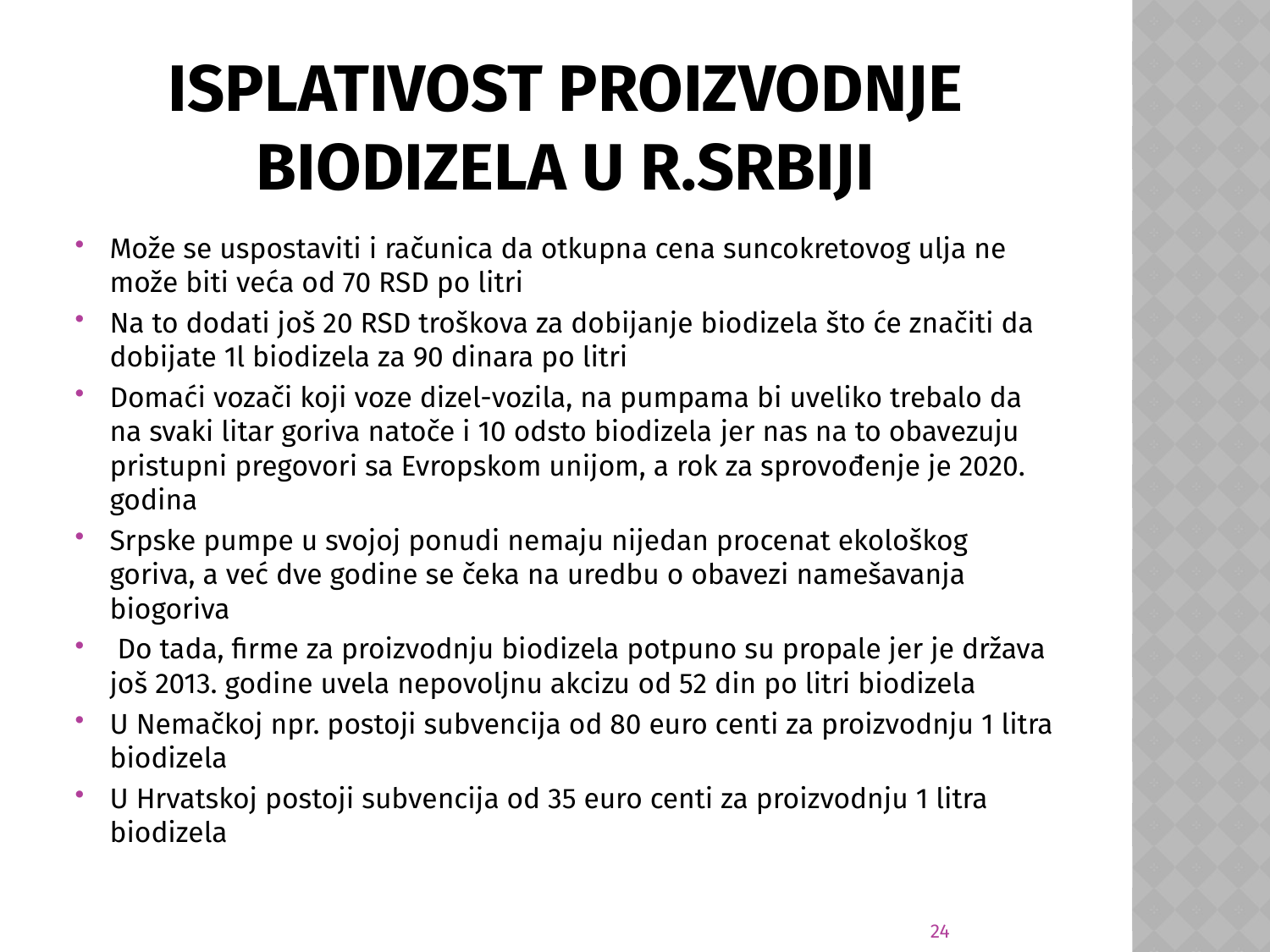

# Isplativost proizvodnje biodizela u R.Srbiji
Može se uspostaviti i računica da otkupna cena suncokretovog ulja ne može biti veća od 70 RSD po litri
Na to dodati još 20 RSD troškova za dobijanje biodizela što će značiti da dobijate 1l biodizela za 90 dinara po litri
Domaći vozači koji voze dizel-vozila, na pumpama bi uveliko trebalo da na svaki litar goriva natoče i 10 odsto biodizela jer nas na to obavezuju pristupni pregovori sa Evropskom unijom, a rok za sprovođenje je 2020. godina
Srpske pumpe u svojoj ponudi nemaju nijedan procenat ekološkog goriva, a već dve godine se čeka na uredbu o obavezi namešavanja biogoriva
 Do tada, firme za proizvodnju biodizela potpuno su propale jer je država još 2013. godine uvela nepovoljnu akcizu od 52 din po litri biodizela
U Nemačkoj npr. postoji subvencija od 80 euro centi za proizvodnju 1 litra biodizela
U Hrvatskoj postoji subvencija od 35 euro centi za proizvodnju 1 litra biodizela

24